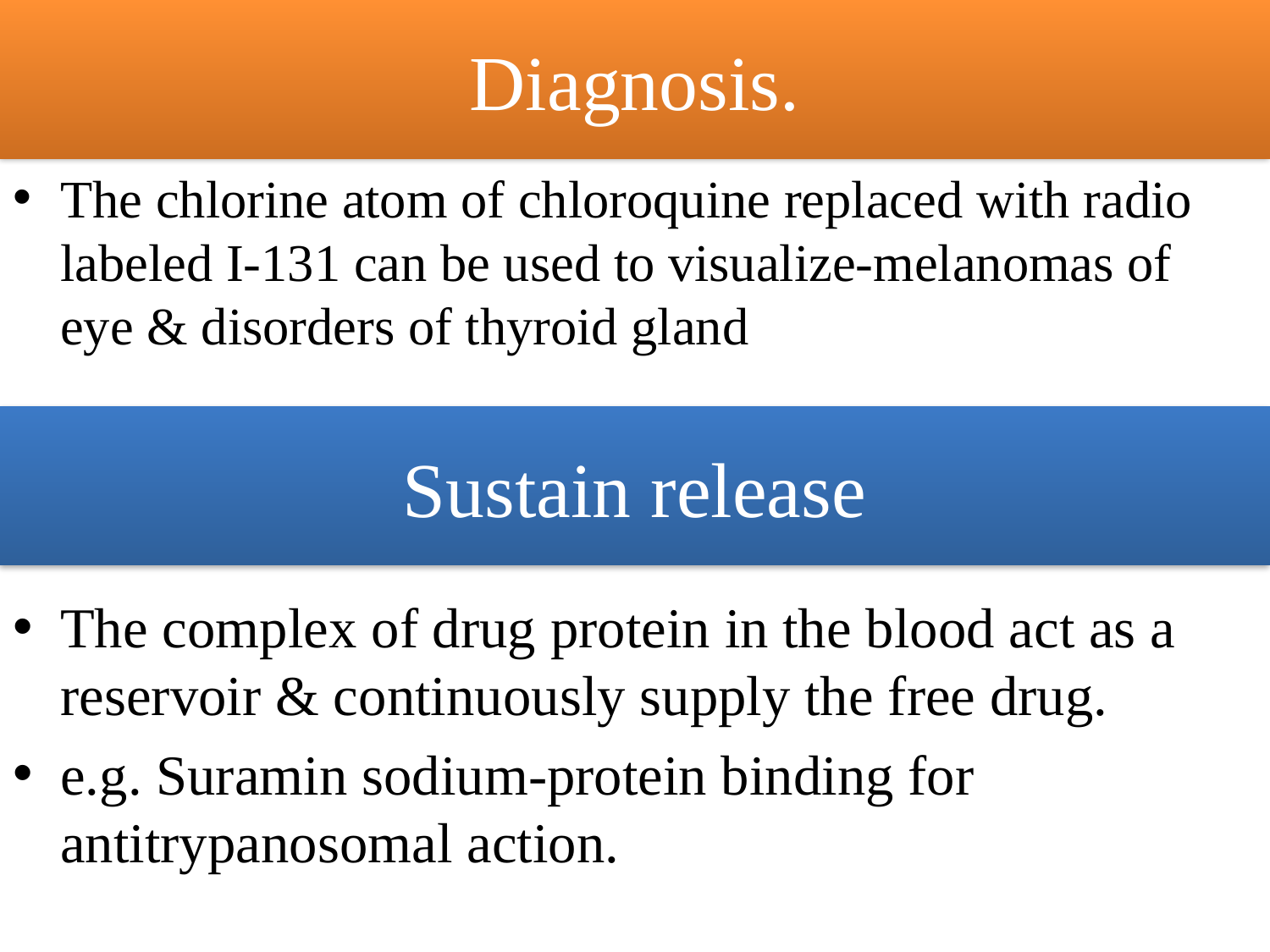

# Diagnosis.
The chlorine atom of chloroquine replaced with radio labeled I-131 can be used to visualize-melanomas of eye & disorders of thyroid gland
Sustain release

The complex of drug protein in the blood act as a reservoir & continuously supply the free drug.
e.g. Suramin sodium-protein binding for antitrypanosomal action.